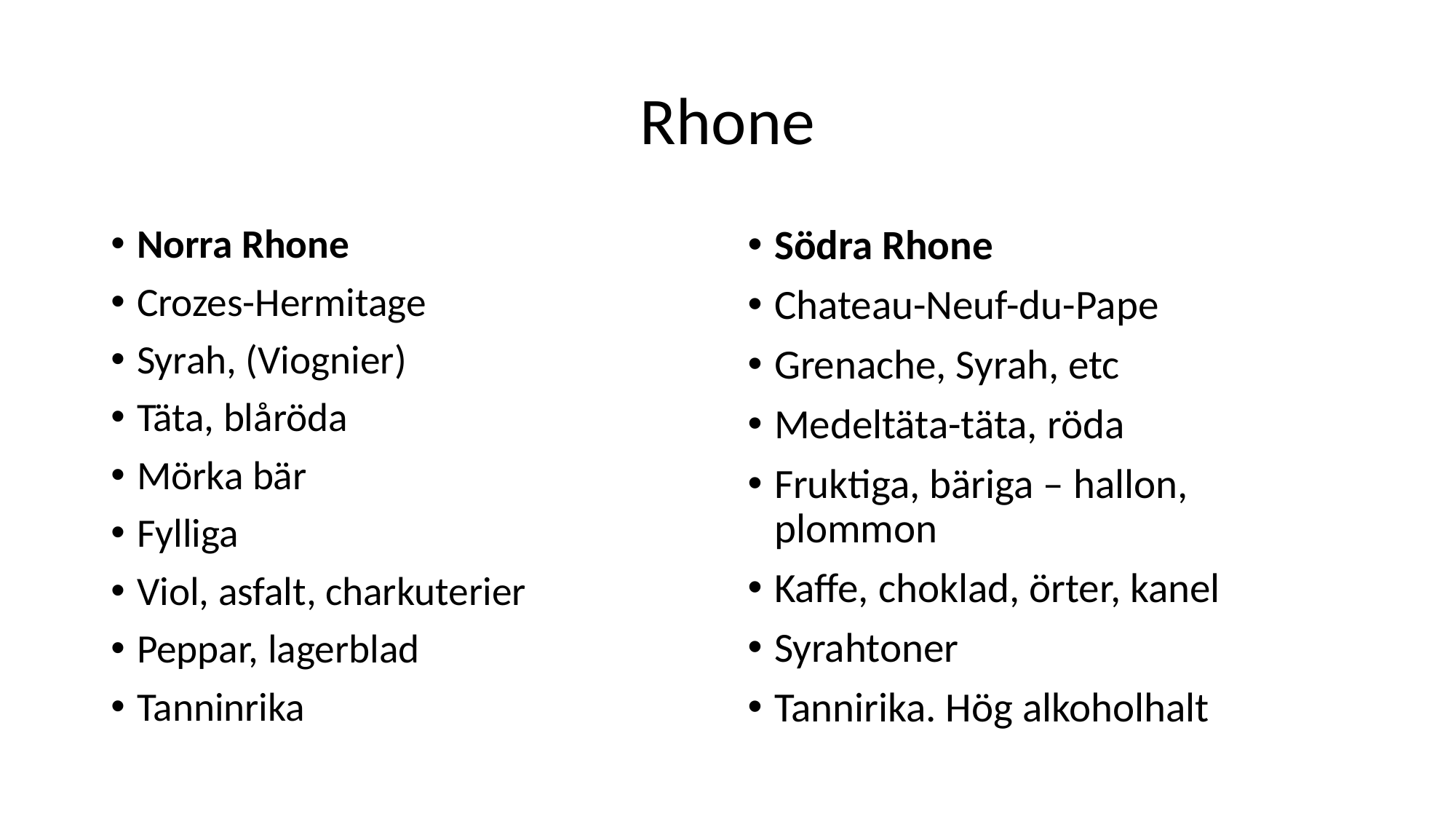

# Rhone
Norra Rhone
Crozes-Hermitage
Syrah, (Viognier)
Täta, blåröda
Mörka bär
Fylliga
Viol, asfalt, charkuterier
Peppar, lagerblad
Tanninrika
Södra Rhone
Chateau-Neuf-du-Pape
Grenache, Syrah, etc
Medeltäta-täta, röda
Fruktiga, bäriga – hallon, plommon
Kaffe, choklad, örter, kanel
Syrahtoner
Tannirika. Hög alkoholhalt